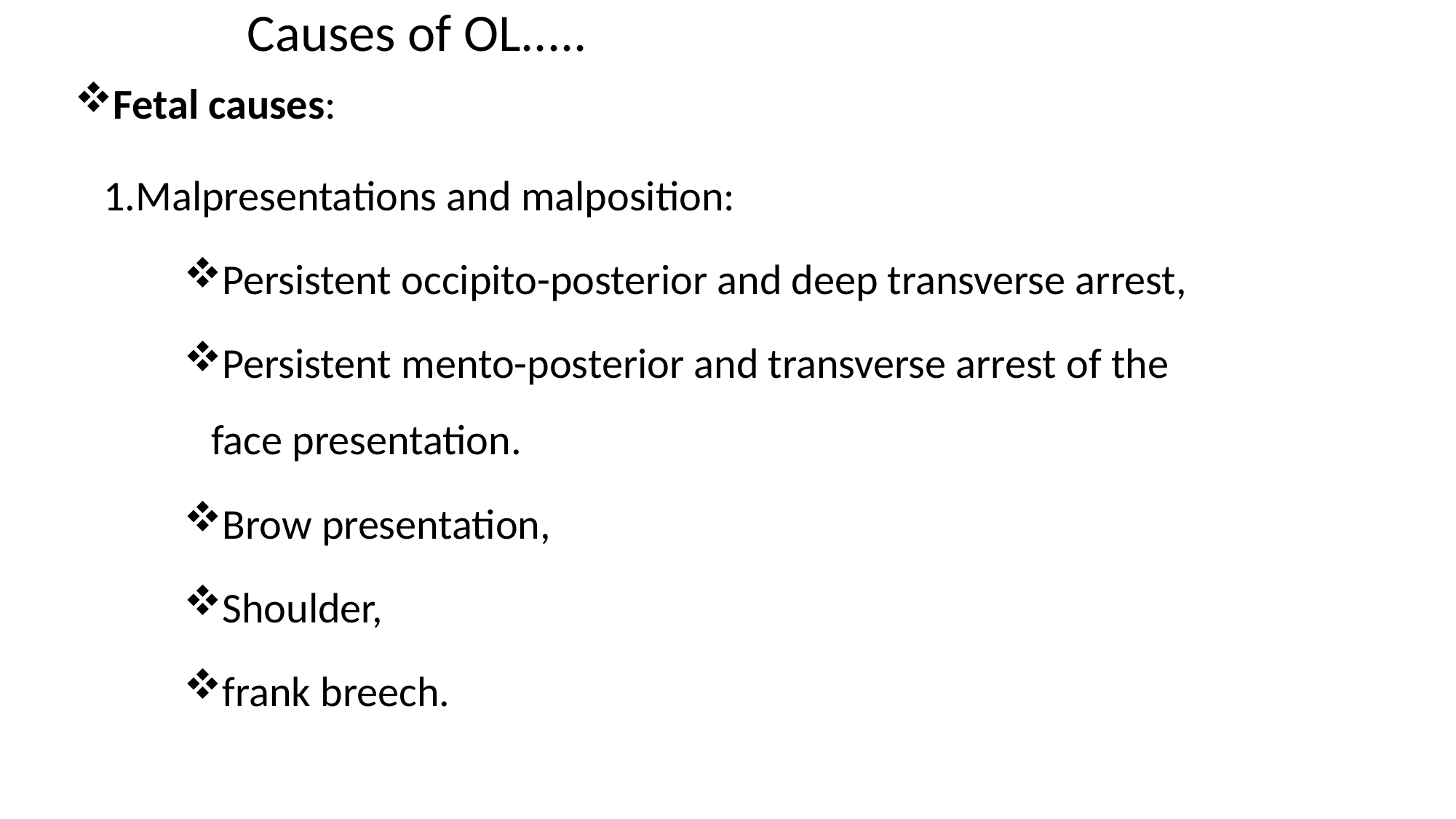

# Causes of OL.....
Fetal causes:
   1.Malpresentations and malposition:
Persistent occipito-posterior and deep transverse arrest,
Persistent mento-posterior and transverse arrest of the face presentation.
Brow presentation,
Shoulder,
frank breech.
40